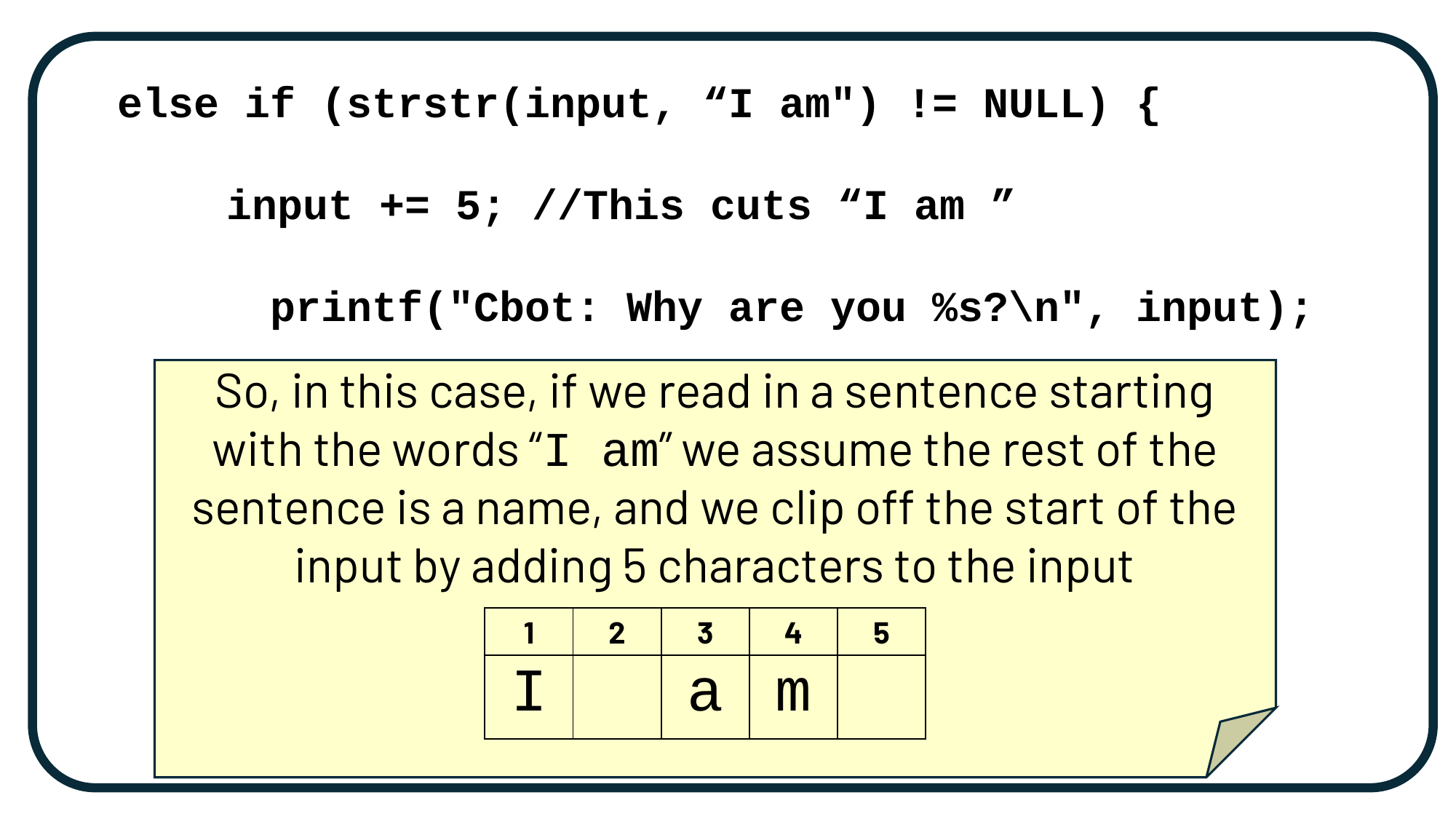

else if (strstr(input, “I am") != NULL) {

	input += 5; //This cuts “I am ”

      printf("Cbot: Why are you %s?\n", input);
So, in this case, if we read in a sentence starting with the words “I am” we assume the rest of the sentence is a name, and we clip off the start of the input by adding 5 characters to the input

| 1 | 2 | 3 | 4 | 5 |
| --- | --- | --- | --- | --- |
| I |  | a | m |  |
| --- | --- | --- | --- | --- |